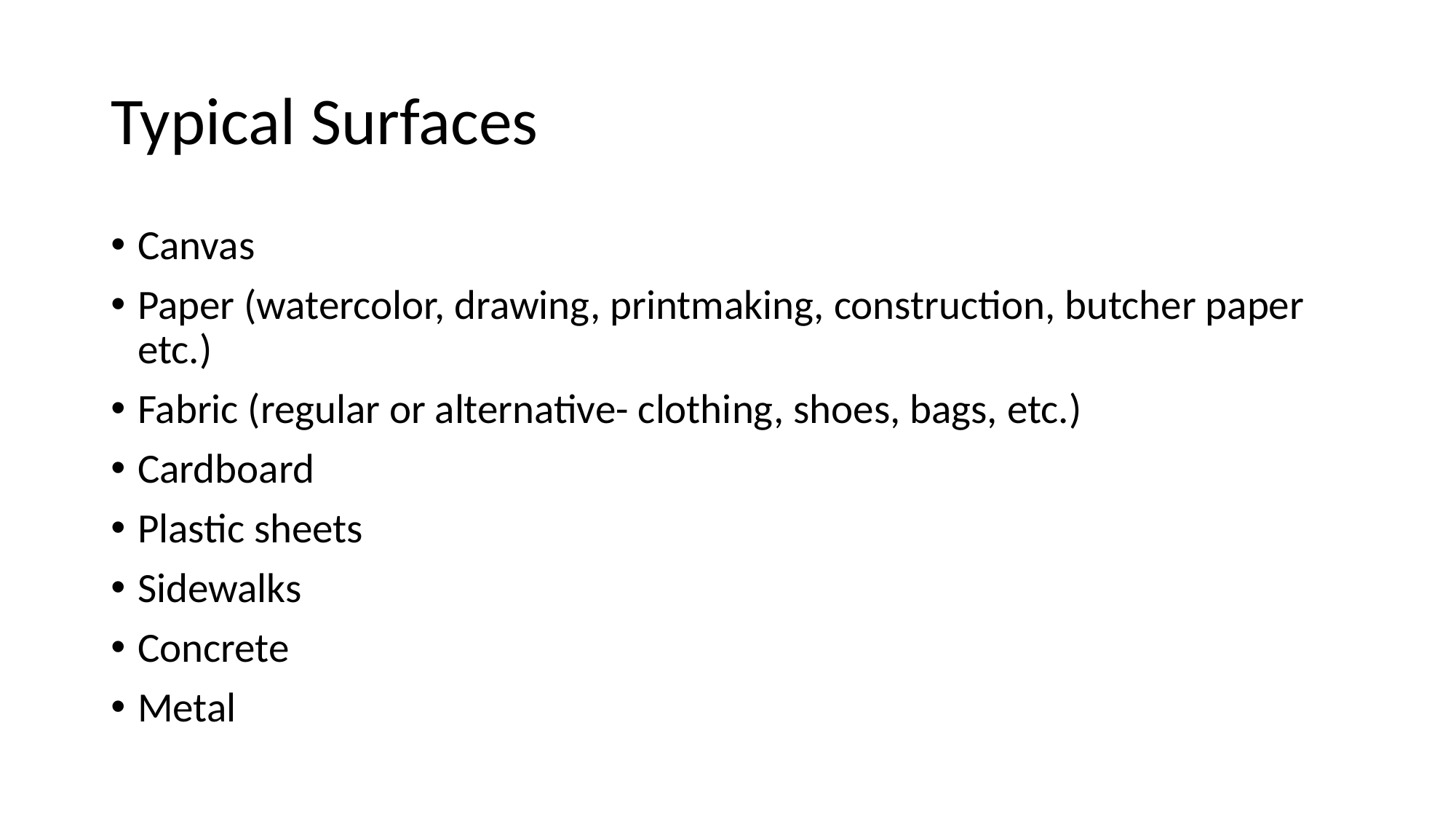

# Typical Surfaces
Canvas
Paper (watercolor, drawing, printmaking, construction, butcher paper etc.)
Fabric (regular or alternative- clothing, shoes, bags, etc.)
Cardboard
Plastic sheets
Sidewalks
Concrete
Metal